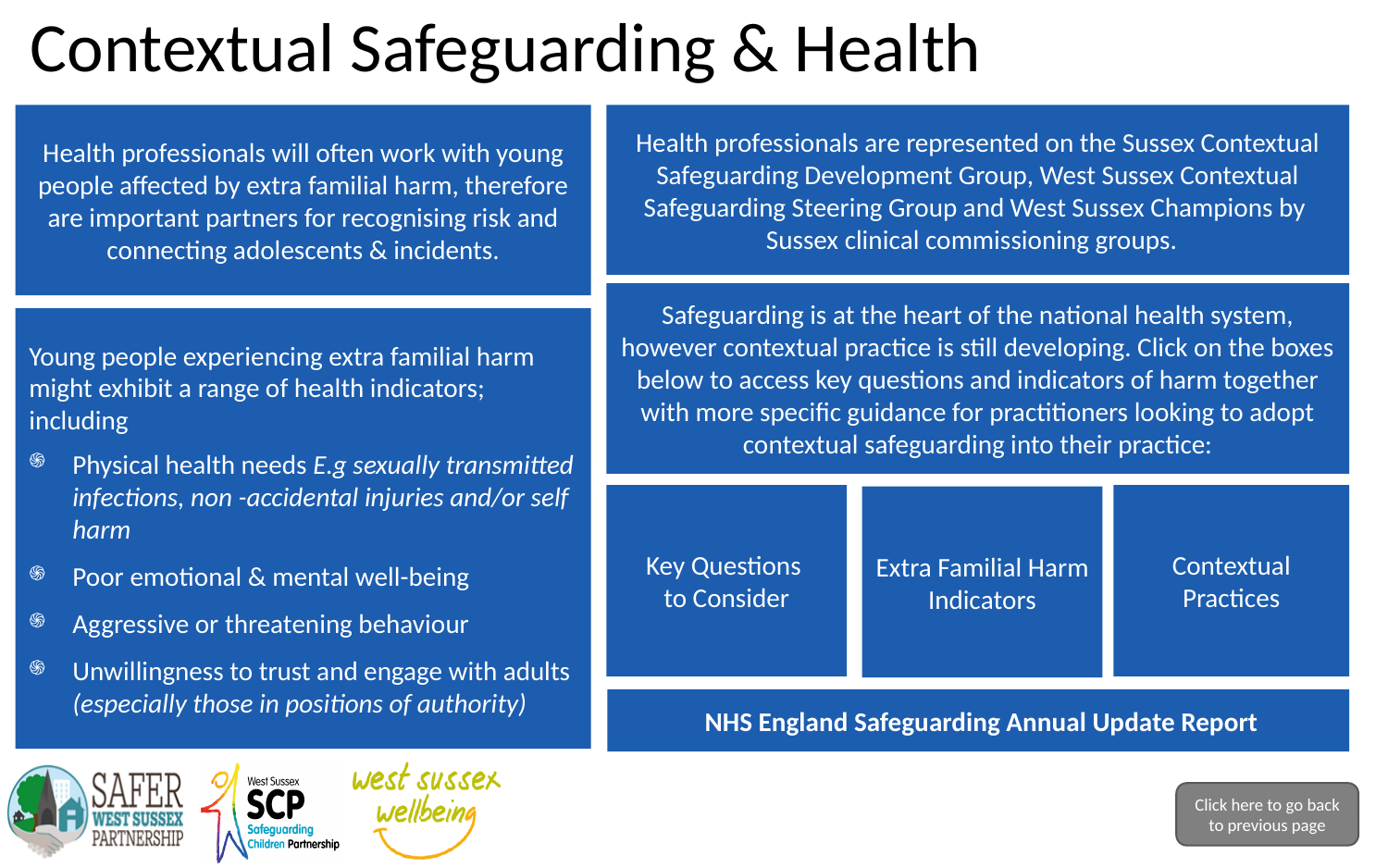

# Contextual Safeguarding & Health
Health professionals will often work with young people affected by extra familial harm, therefore are important partners for recognising risk and connecting adolescents & incidents.
Health professionals are represented on the Sussex Contextual Safeguarding Development Group, West Sussex Contextual Safeguarding Steering Group and West Sussex Champions by
Sussex clinical commissioning groups.
Safeguarding is at the heart of the national health system, however contextual practice is still developing. Click on the boxes below to access key questions and indicators of harm together with more specific guidance for practitioners looking to adopt contextual safeguarding into their practice:
Young people experiencing extra familial harm might exhibit a range of health indicators; including

Physical health needs E.g sexually transmitted infections, non -accidental injuries and/or self harm

Poor emotional & mental well-being

Aggressive or threatening behaviour

Unwillingness to trust and engage with adults (especially those in positions of authority)
Key Questions
to Consider
Contextual Practices
Extra Familial Harm Indicators
 NHS England Safeguarding Annual Update Report
Click here to go back to previous page